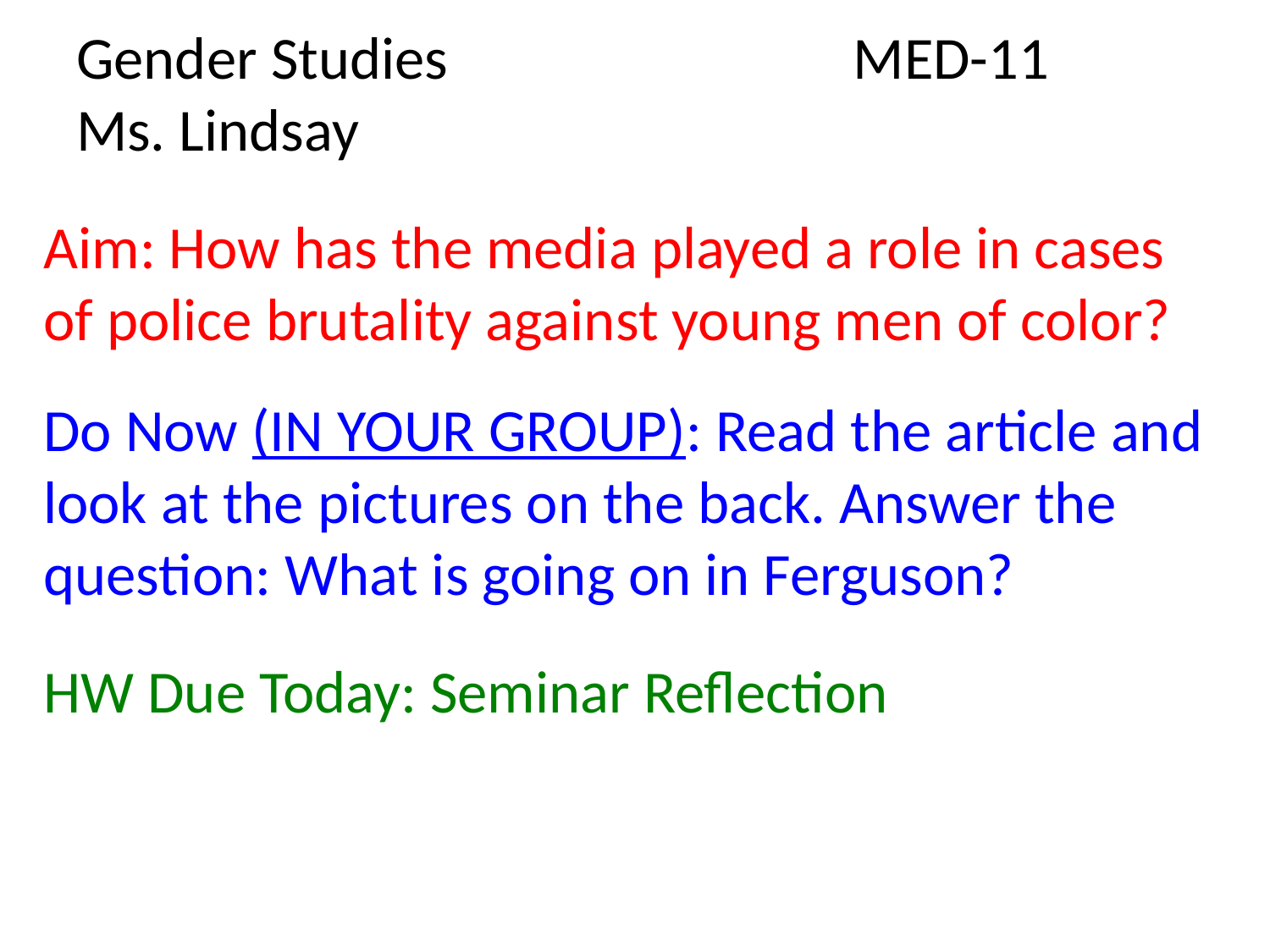

# Gender Studies                              MED-11 Ms. Lindsay
Aim: How has the media played a role in cases of police brutality against young men of color?

Do Now (IN YOUR GROUP): Read the article and look at the pictures on the back. Answer the question: What is going on in Ferguson?

HW Due Today: Seminar Reflection